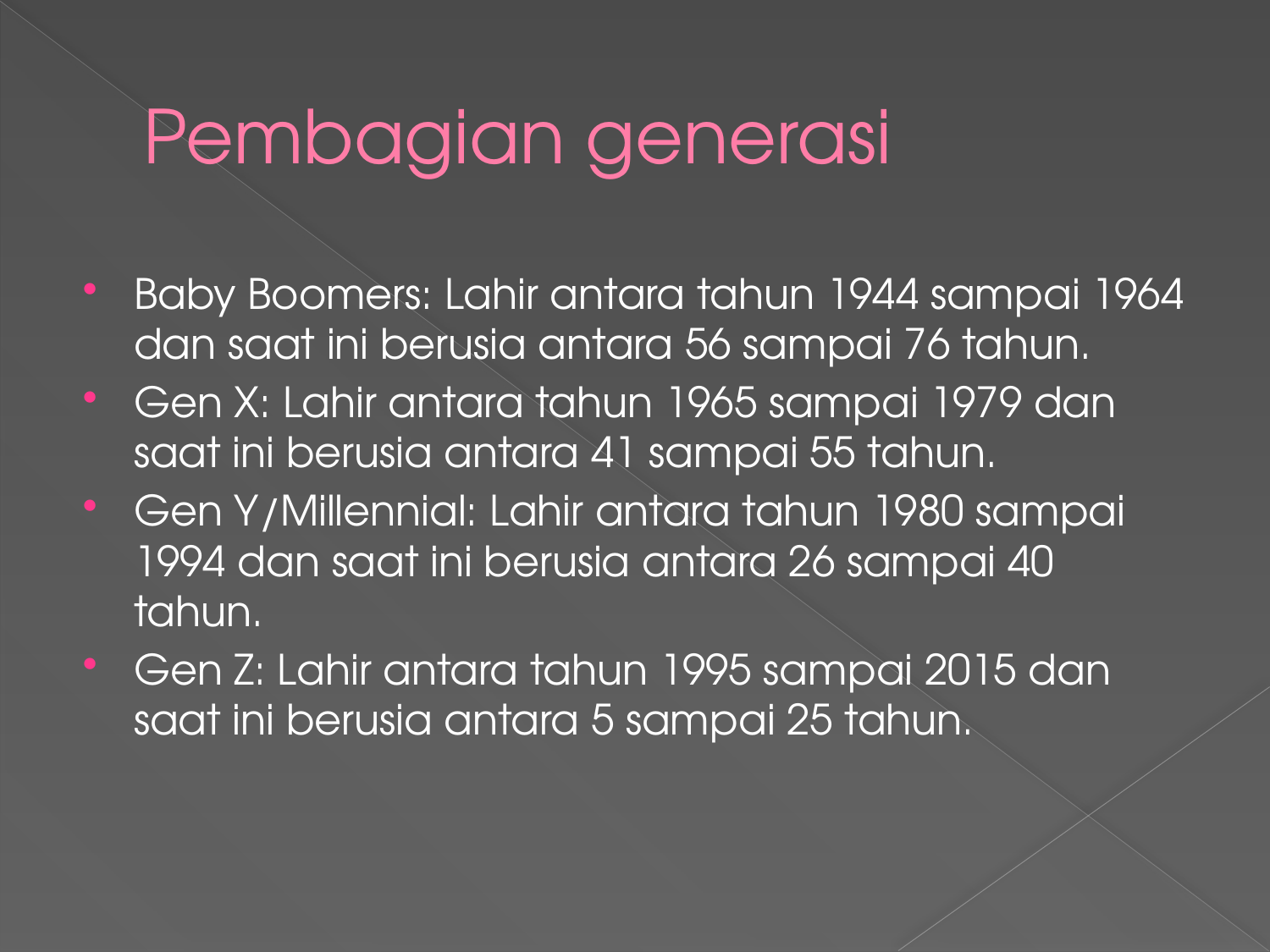

# Pembagian generasi
Baby Boomers: Lahir antara tahun 1944 sampai 1964 dan saat ini berusia antara 56 sampai 76 tahun.
Gen X: Lahir antara tahun 1965 sampai 1979 dan saat ini berusia antara 41 sampai 55 tahun.
Gen Y/Millennial: Lahir antara tahun 1980 sampai 1994 dan saat ini berusia antara 26 sampai 40 tahun.
Gen Z: Lahir antara tahun 1995 sampai 2015 dan saat ini berusia antara 5 sampai 25 tahun.